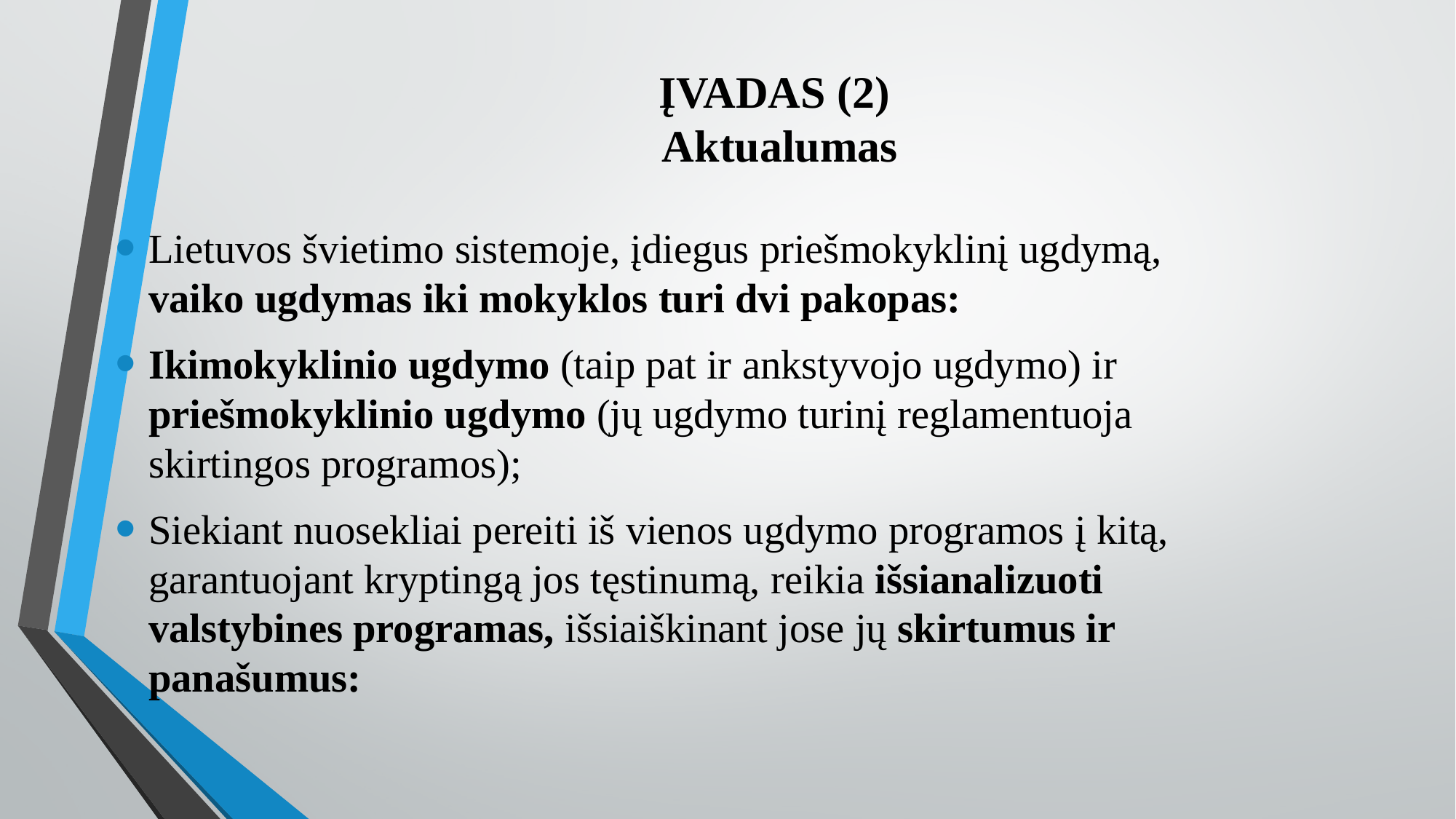

# ĮVADAS (2) Aktualumas
Lietuvos švietimo sistemoje, įdiegus priešmokyklinį ugdymą, vaiko ugdymas iki mokyklos turi dvi pakopas:
Ikimokyklinio ugdymo (taip pat ir ankstyvojo ugdymo) ir priešmokyklinio ugdymo (jų ugdymo turinį reglamentuoja skirtingos programos);
Siekiant nuosekliai pereiti iš vienos ugdymo programos į kitą, garantuojant kryptingą jos tęstinumą, reikia išsianalizuoti valstybines programas, išsiaiškinant jose jų skirtumus ir panašumus: